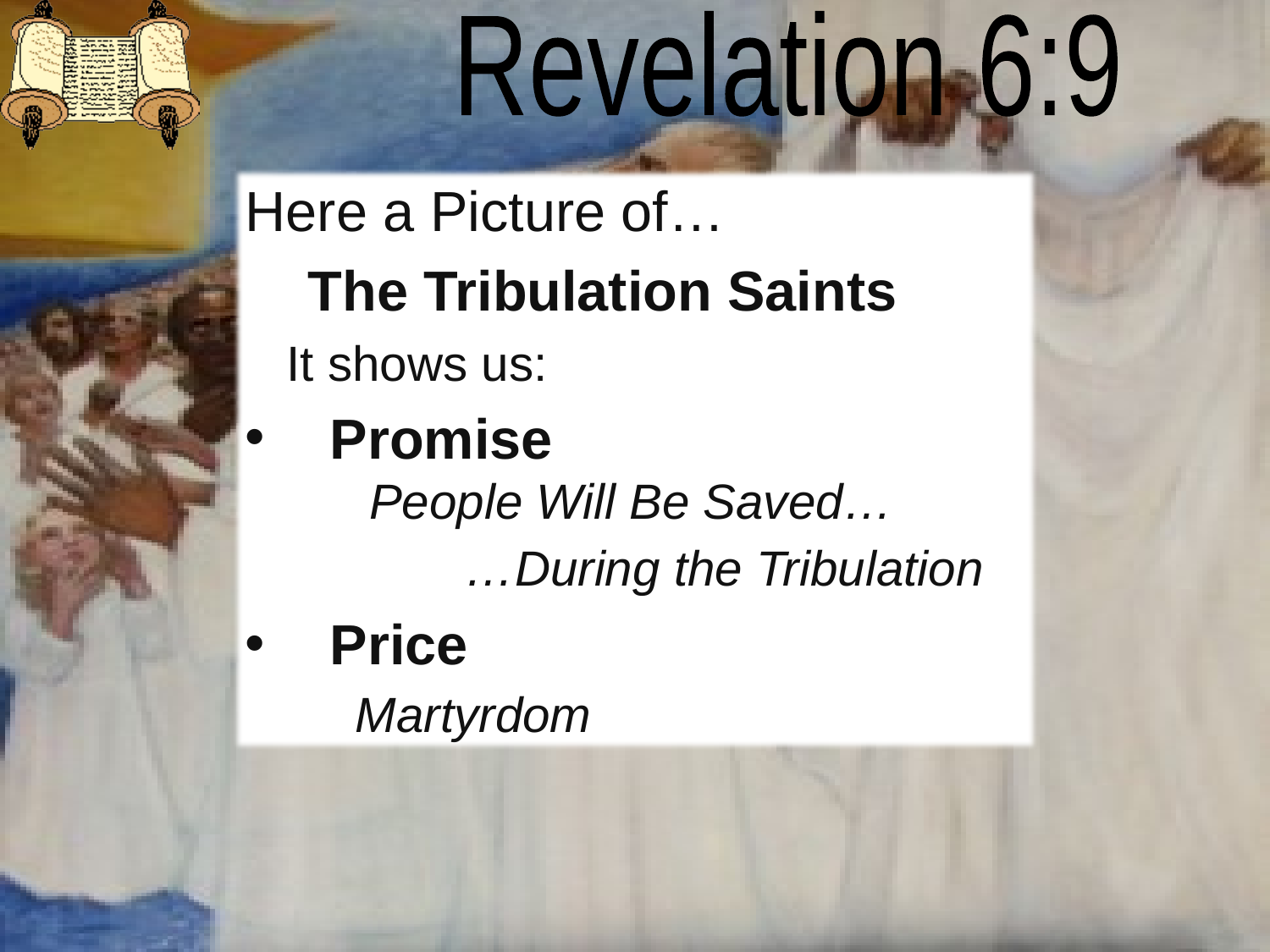

Revelation 6:9
Here a Picture of…
    The Tribulation Saints
   It shows us:
Promise
         People Will Be Saved…
                …During the Tribulation
Price
        Martyrdom